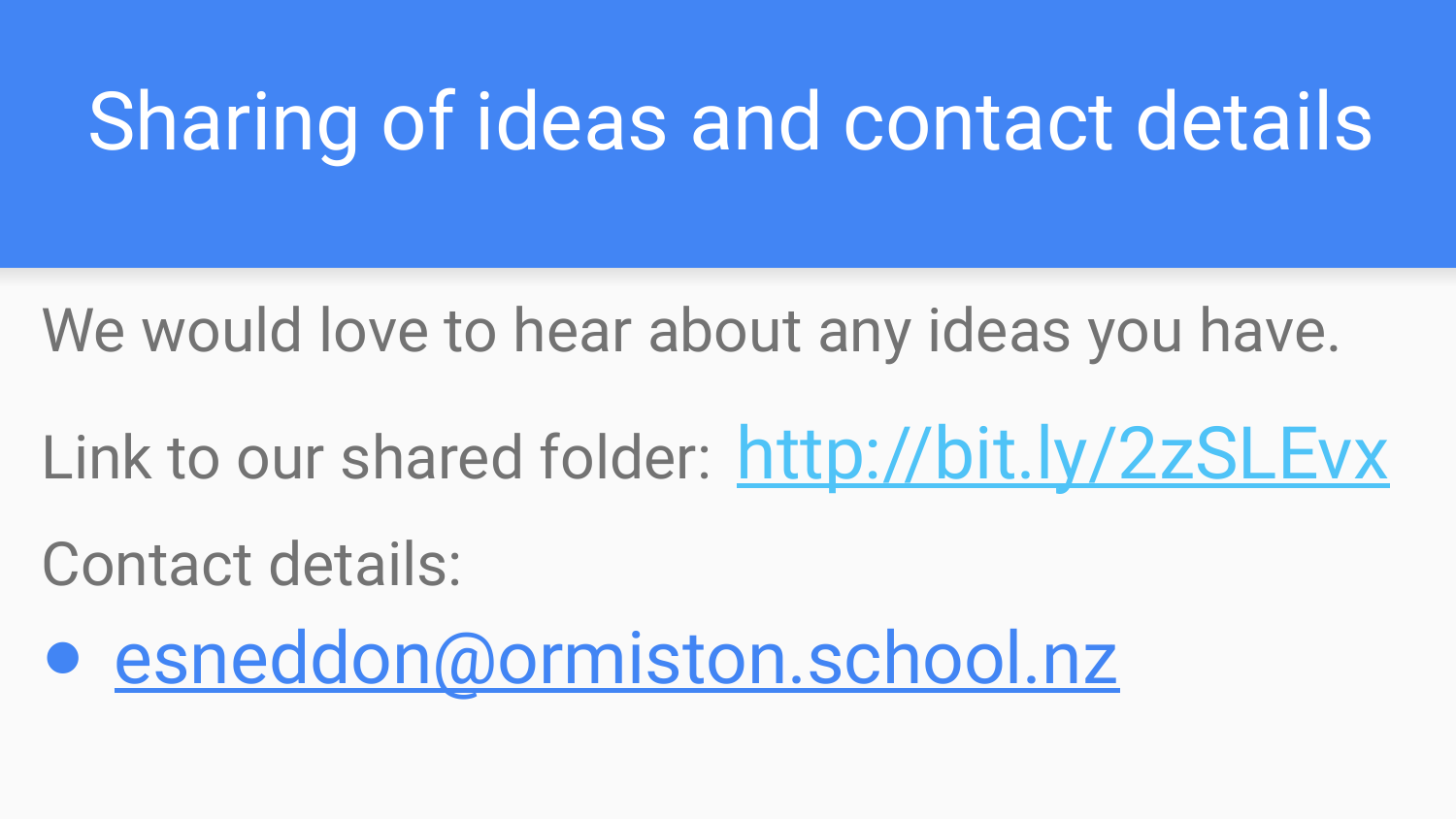

# Sharing of ideas and contact details
We would love to hear about any ideas you have.
Link to our shared folder: http://bit.ly/2zSLEvx
Contact details:
esneddon@ormiston.school.nz